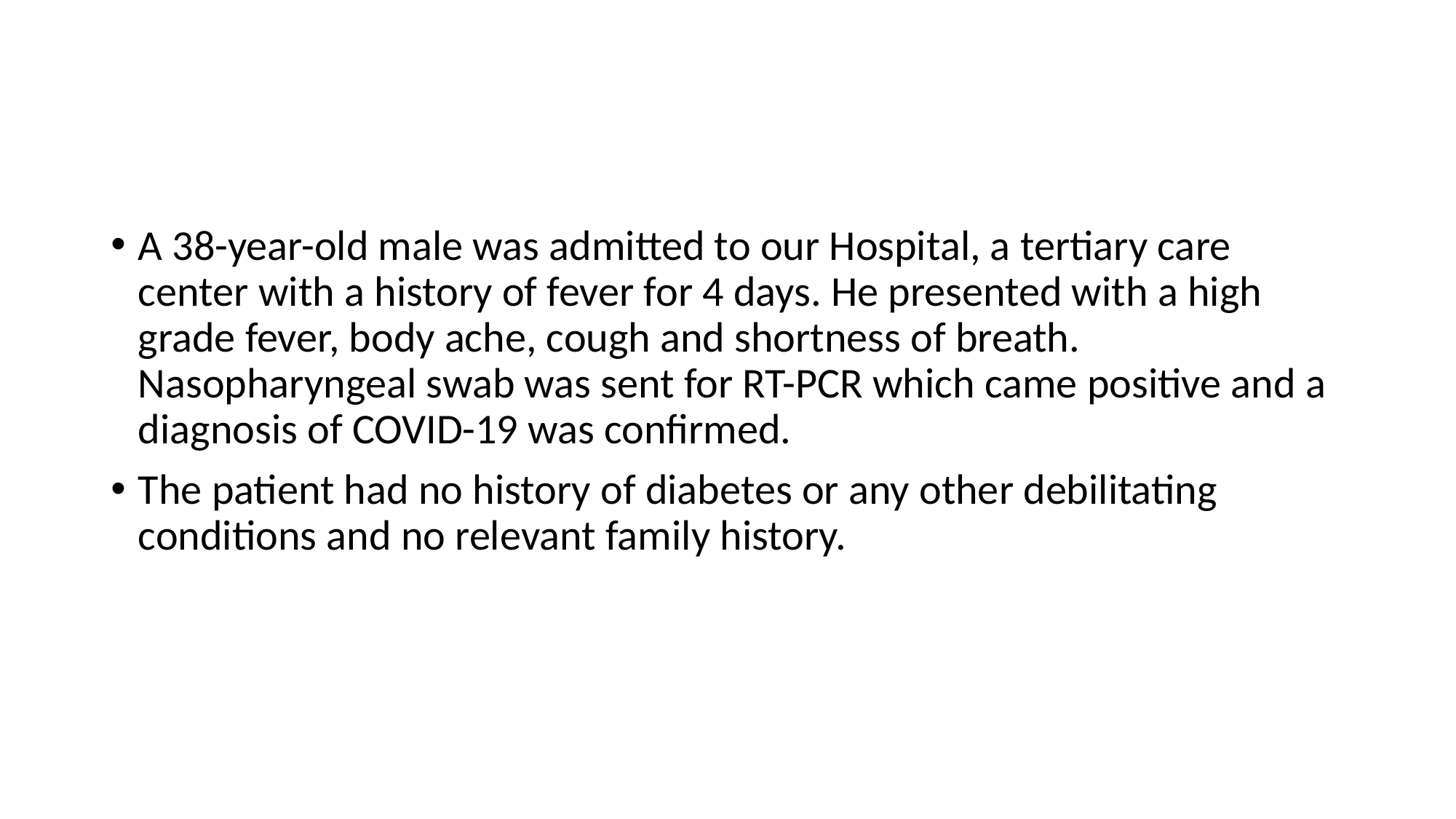

#
A 38-year-old male was admitted to our Hospital, a tertiary care
center with a history of fever for 4 days. He presented with a high grade fever, body ache, cough and shortness of breath. Nasopharyngeal swab was sent for RT-PCR which came positive and a diagnosis of COVID-19 was confirmed.
The patient had no history of diabetes or any other debilitating conditions and no relevant family history.